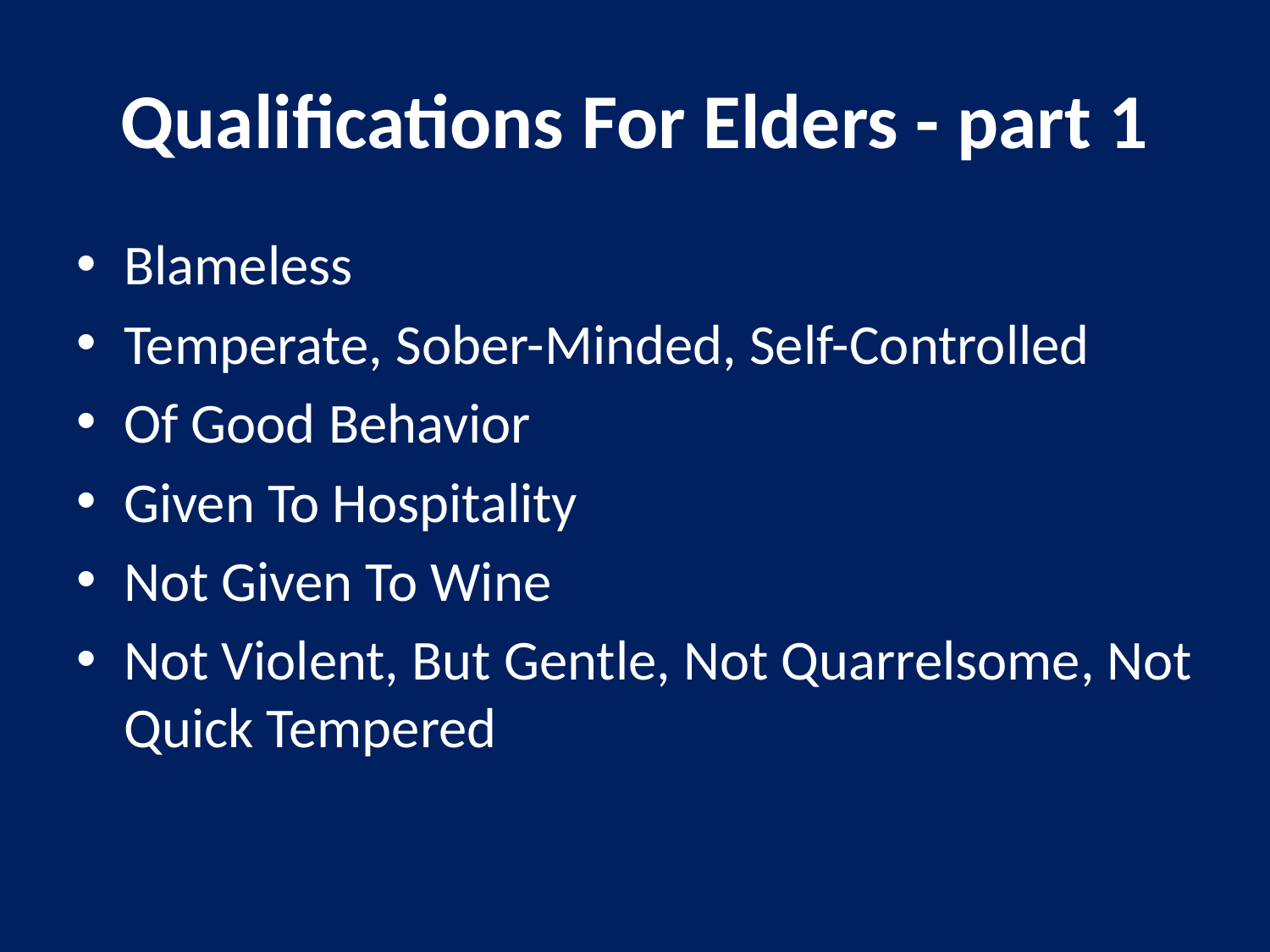

# Qualifications For Elders - part 1
Blameless
Temperate, Sober-Minded, Self-Controlled
Of Good Behavior
Given To Hospitality
Not Given To Wine
Not Violent, But Gentle, Not Quarrelsome, Not Quick Tempered